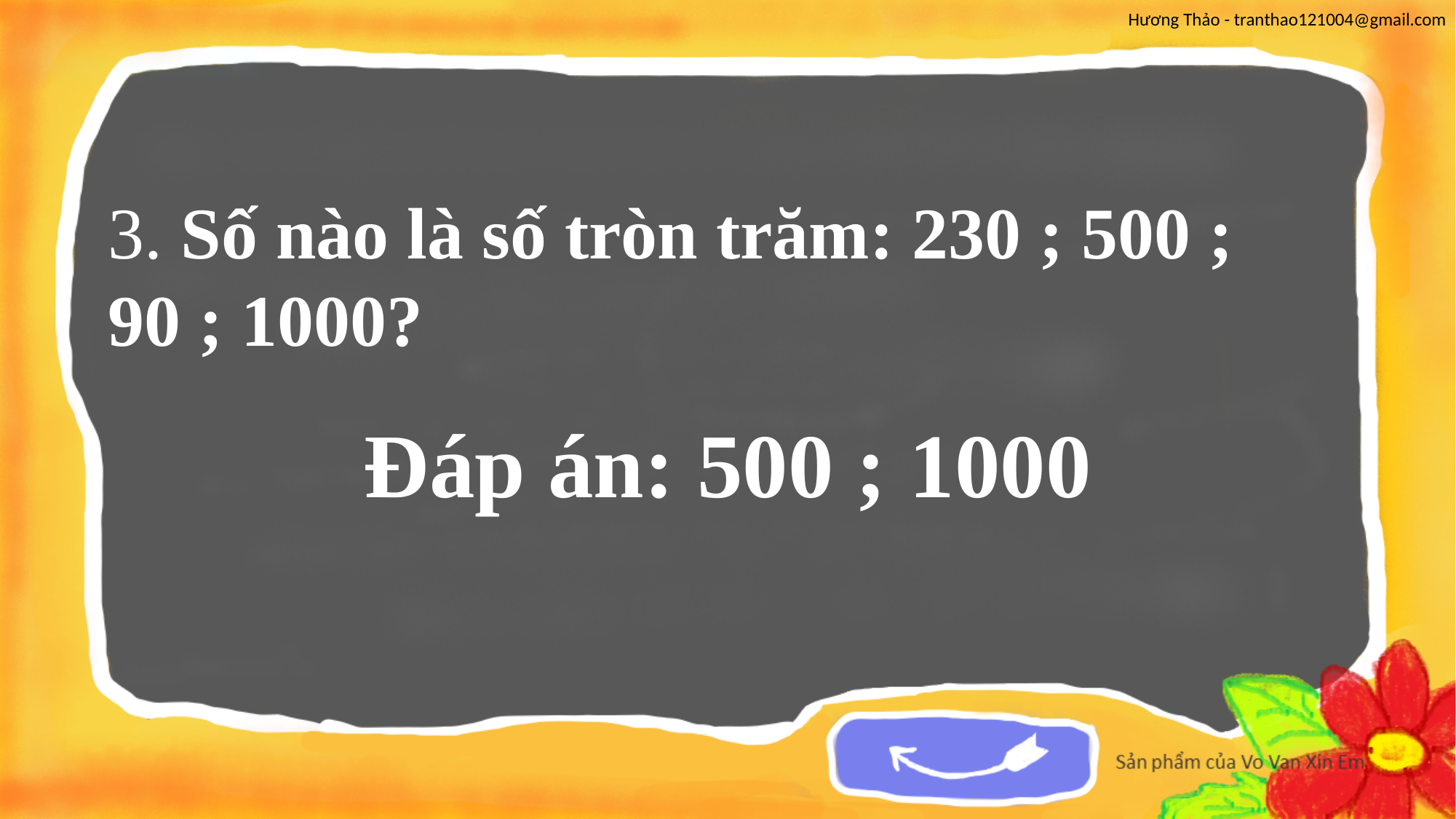

3. Số nào là số tròn trăm: 230 ; 500 ; 90 ; 1000?
Đáp án: 500 ; 1000